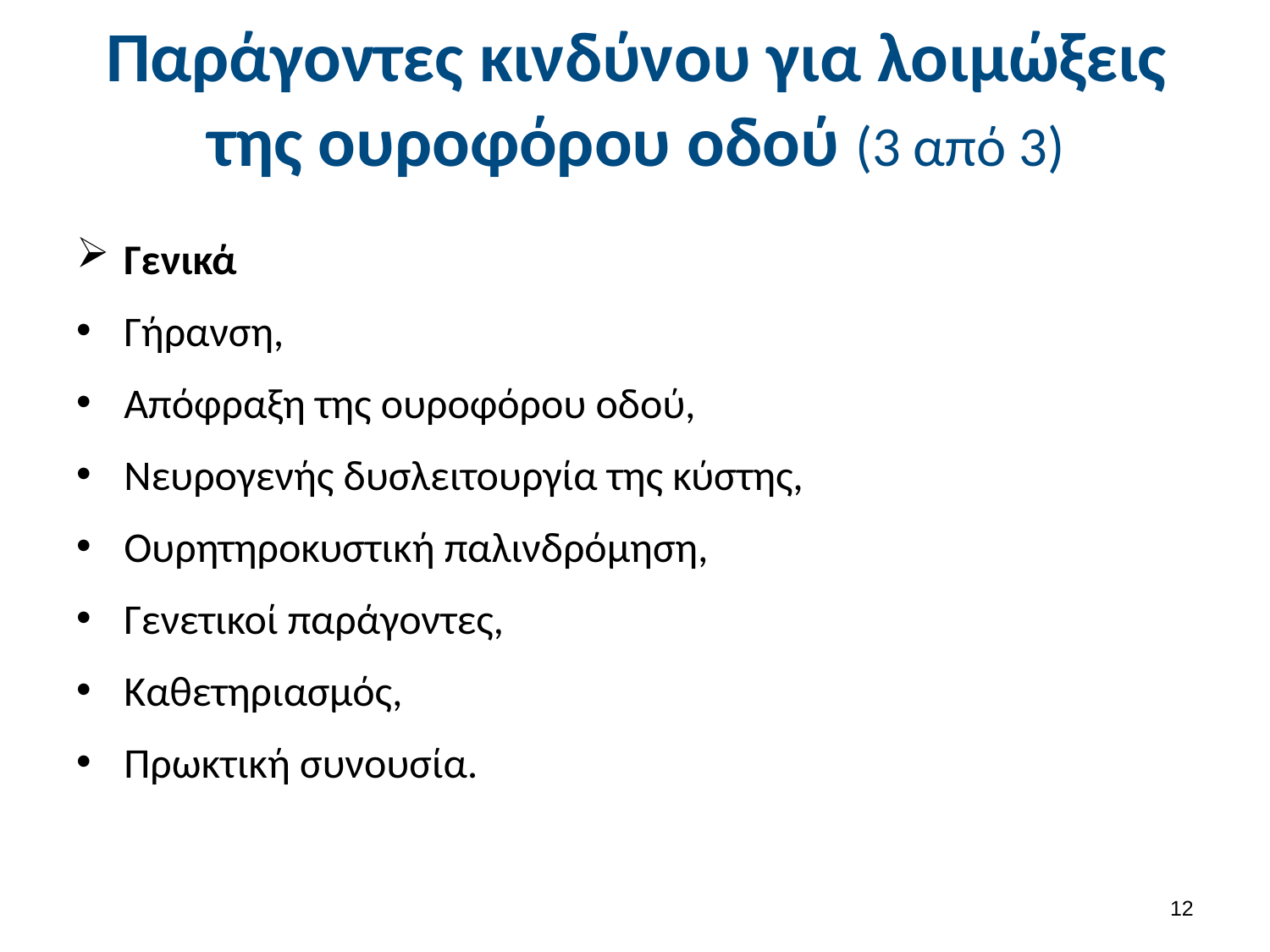

# Παράγοντες κινδύνου για λοιμώξεις της ουροφόρου οδού (3 από 3)
Γενικά
Γήρανση,
Απόφραξη της ουροφόρου οδού,
Νευρογενής δυσλειτουργία της κύστης,
Ουρητηροκυστική παλινδρόμηση,
Γενετικοί παράγοντες,
Καθετηριασμός,
Πρωκτική συνουσία.
12